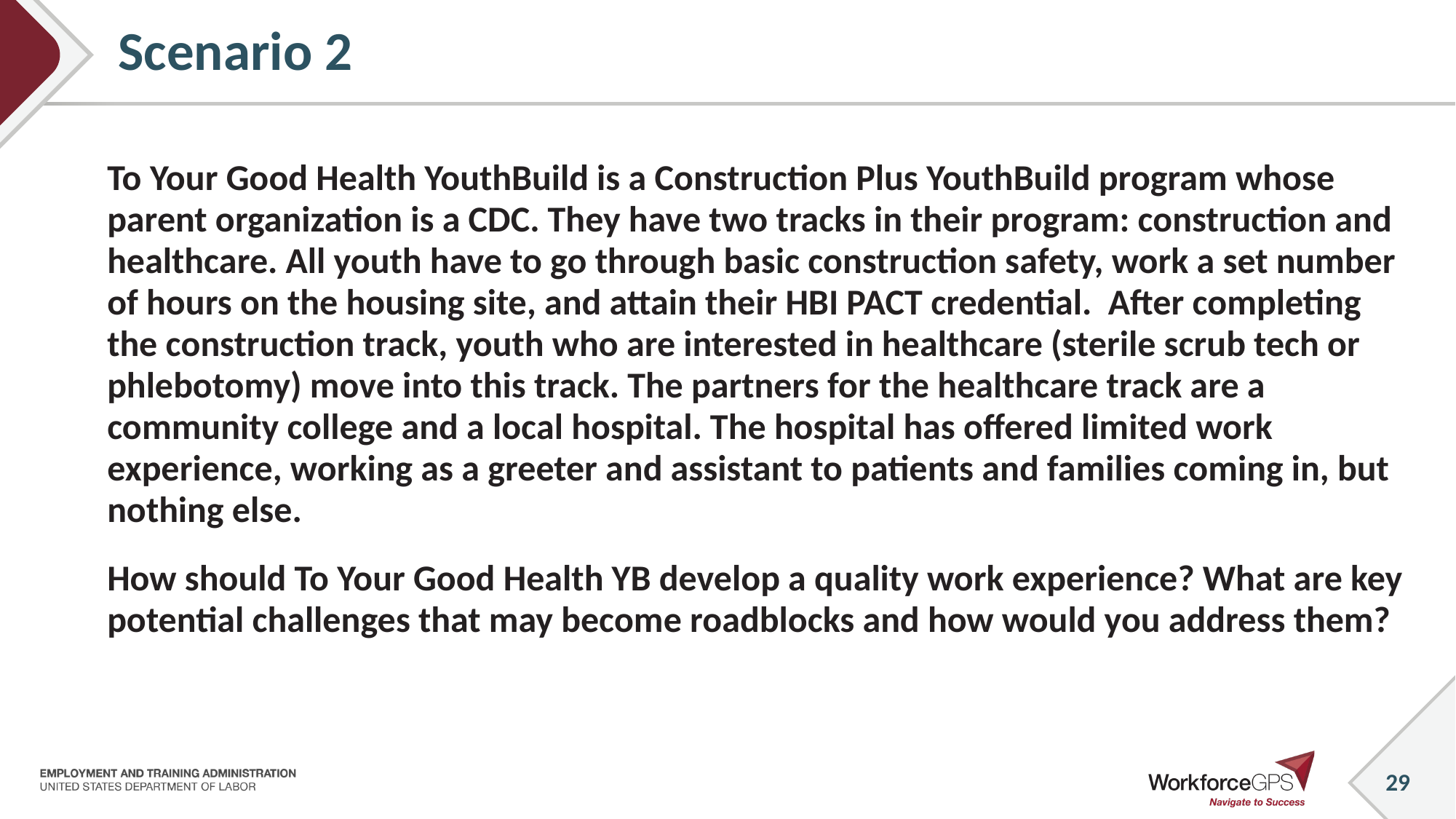

# Scenario 2
To Your Good Health YouthBuild is a Construction Plus YouthBuild program whose parent organization is a CDC. They have two tracks in their program: construction and healthcare. All youth have to go through basic construction safety, work a set number of hours on the housing site, and attain their HBI PACT credential.  After completing the construction track, youth who are interested in healthcare (sterile scrub tech or phlebotomy) move into this track. The partners for the healthcare track are a community college and a local hospital. The hospital has offered limited work experience, working as a greeter and assistant to patients and families coming in, but nothing else.
How should To Your Good Health YB develop a quality work experience? What are key potential challenges that may become roadblocks and how would you address them?

29